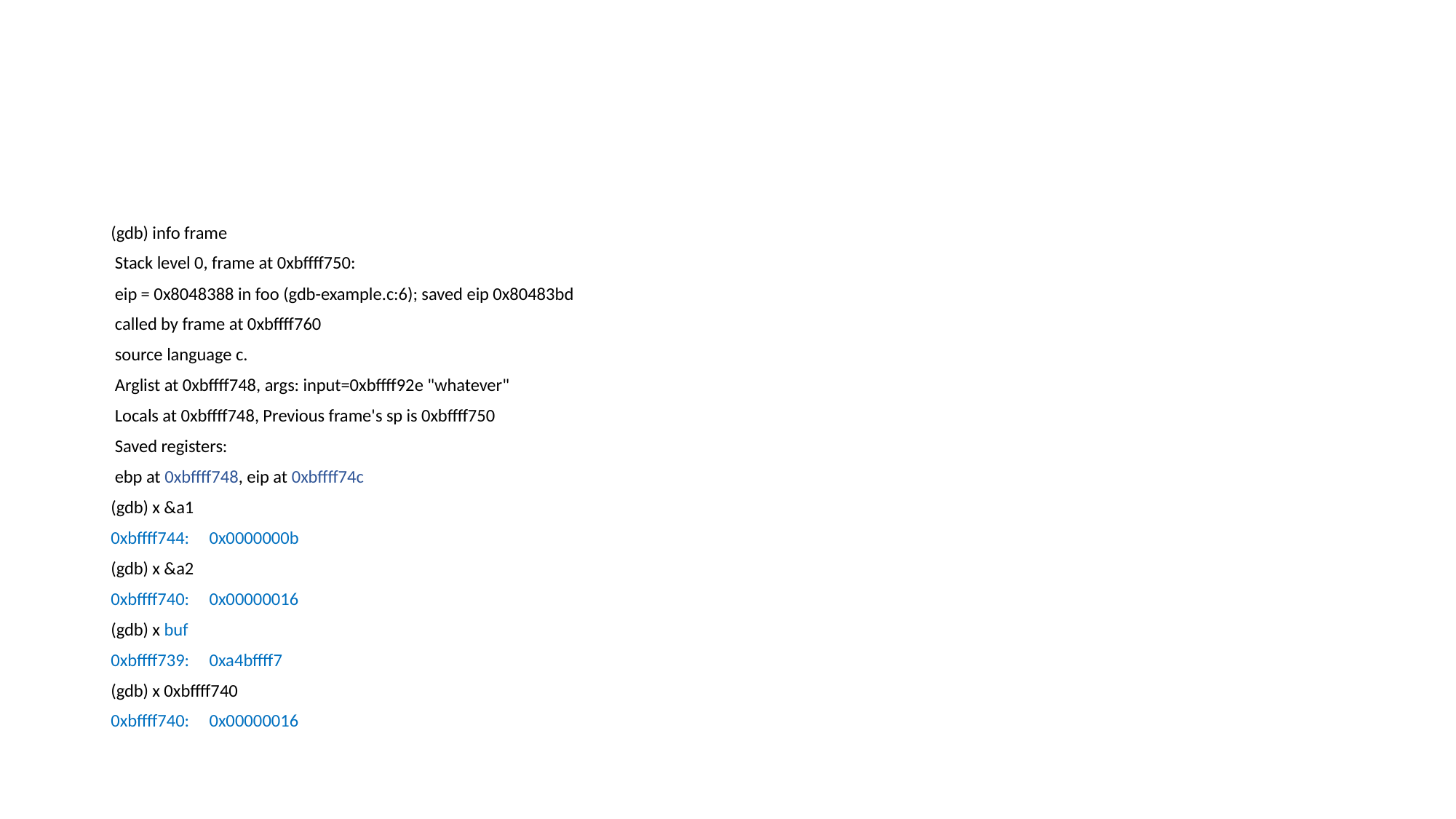

#
(gdb) info frame
 Stack level 0, frame at 0xbffff750:
 eip = 0x8048388 in foo (gdb-example.c:6); saved eip 0x80483bd
 called by frame at 0xbffff760
 source language c.
 Arglist at 0xbffff748, args: input=0xbffff92e "whatever"
 Locals at 0xbffff748, Previous frame's sp is 0xbffff750
 Saved registers:
 ebp at 0xbffff748, eip at 0xbffff74c
(gdb) x &a1
0xbffff744:     0x0000000b
(gdb) x &a2
0xbffff740:     0x00000016
(gdb) x buf
0xbffff739:     0xa4bffff7
(gdb) x 0xbffff740
0xbffff740:     0x00000016